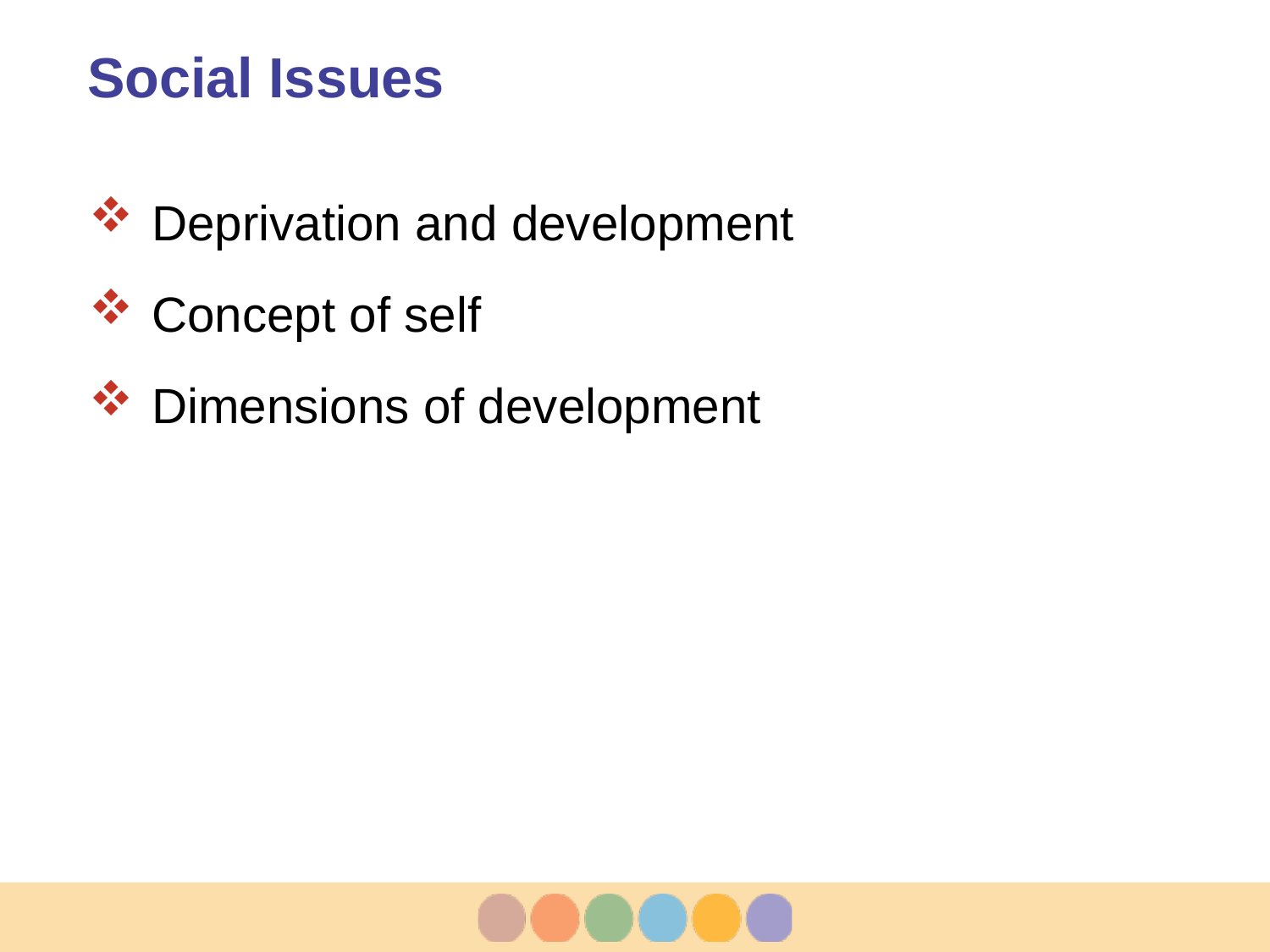

# Social Issues
Deprivation and development
Concept of self
Dimensions of development